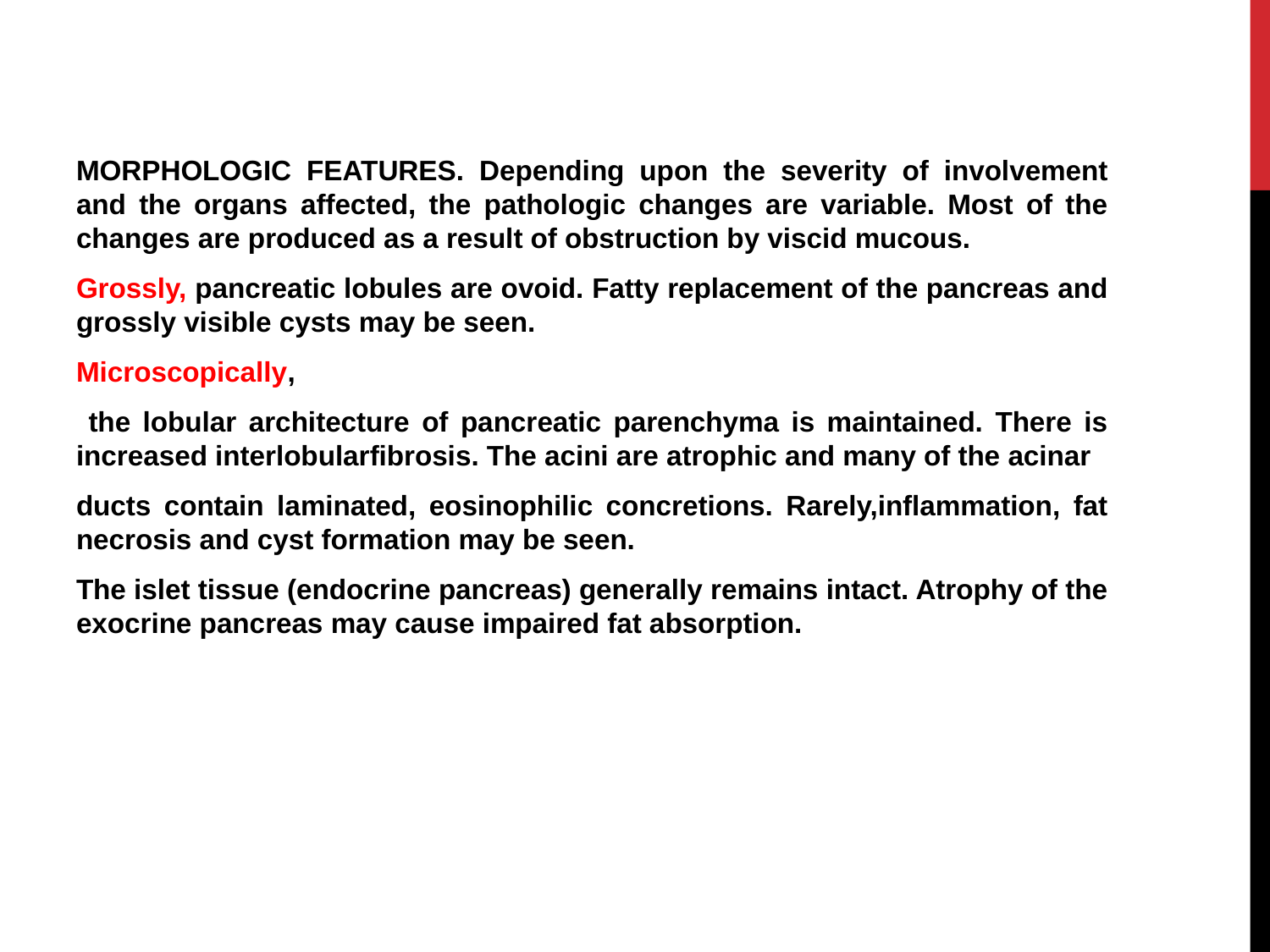

#
MORPHOLOGIC FEATURES. Depending upon the severity of involvement and the organs affected, the pathologic changes are variable. Most of the changes are produced as a result of obstruction by viscid mucous.
Grossly, pancreatic lobules are ovoid. Fatty replacement of the pancreas and grossly visible cysts may be seen.
Microscopically,
 the lobular architecture of pancreatic parenchyma is maintained. There is increased interlobularfibrosis. The acini are atrophic and many of the acinar
ducts contain laminated, eosinophilic concretions. Rarely,inflammation, fat necrosis and cyst formation may be seen.
The islet tissue (endocrine pancreas) generally remains intact. Atrophy of the exocrine pancreas may cause impaired fat absorption.